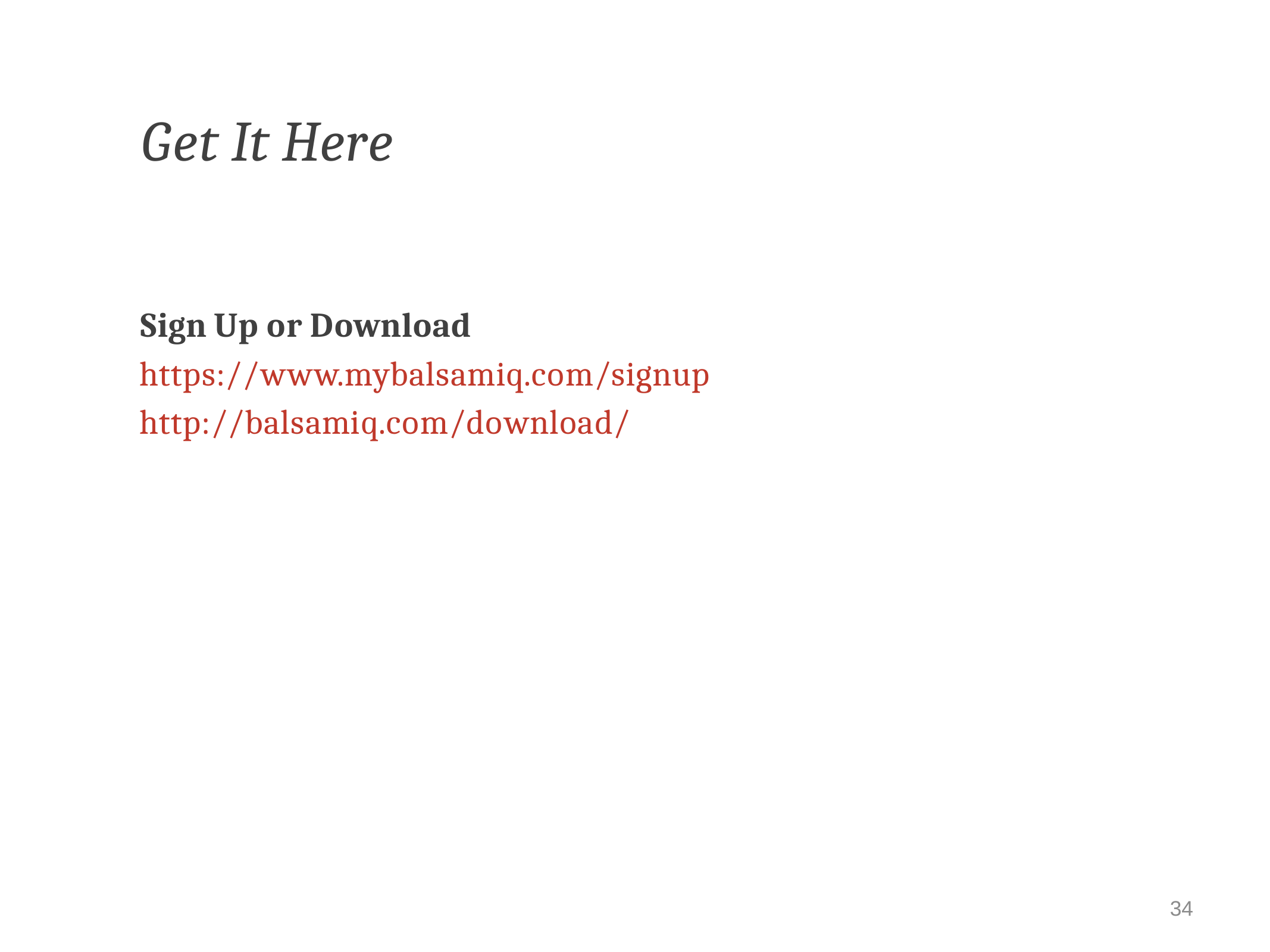

Get It Here
Sign Up or Download
https://www.mybalsamiq.com/signup
http://balsamiq.com/download/
34